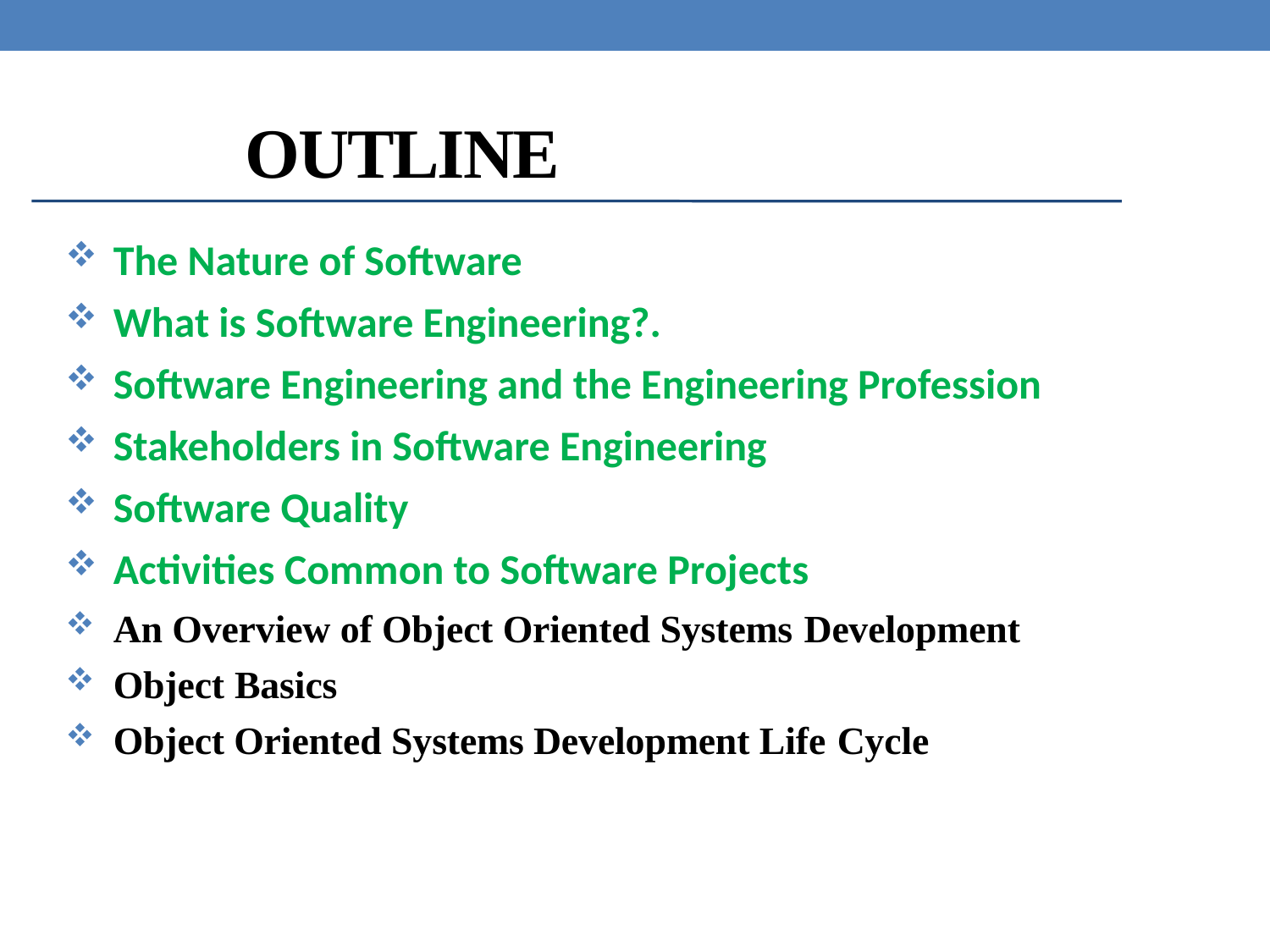

# OUTLINE

The Nature of Software
What is Software Engineering?.
Software Engineering and the Engineering Profession
Stakeholders in Software Engineering
Software Quality
Activities Common to Software Projects
An Overview of Object Oriented Systems Development
Object Basics
Object Oriented Systems Development Life Cycle